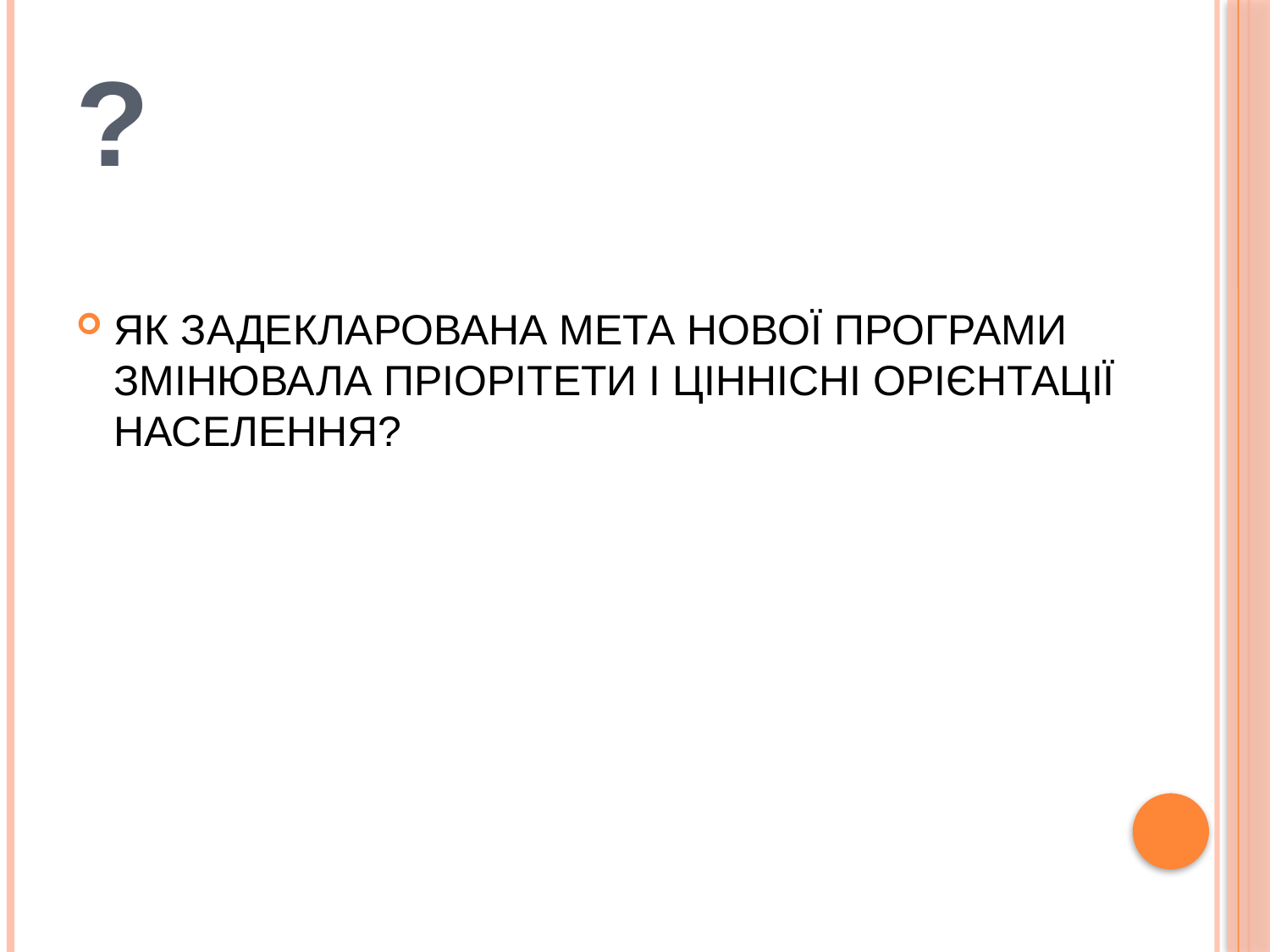

# ?
ЯК ЗАДЕКЛАРОВАНА МЕТА НОВОЇ ПРОГРАМИ ЗМІНЮВАЛА ПРІОРІТЕТИ І ЦІННІСНІ ОРІЄНТАЦІЇ НАСЕЛЕННЯ?